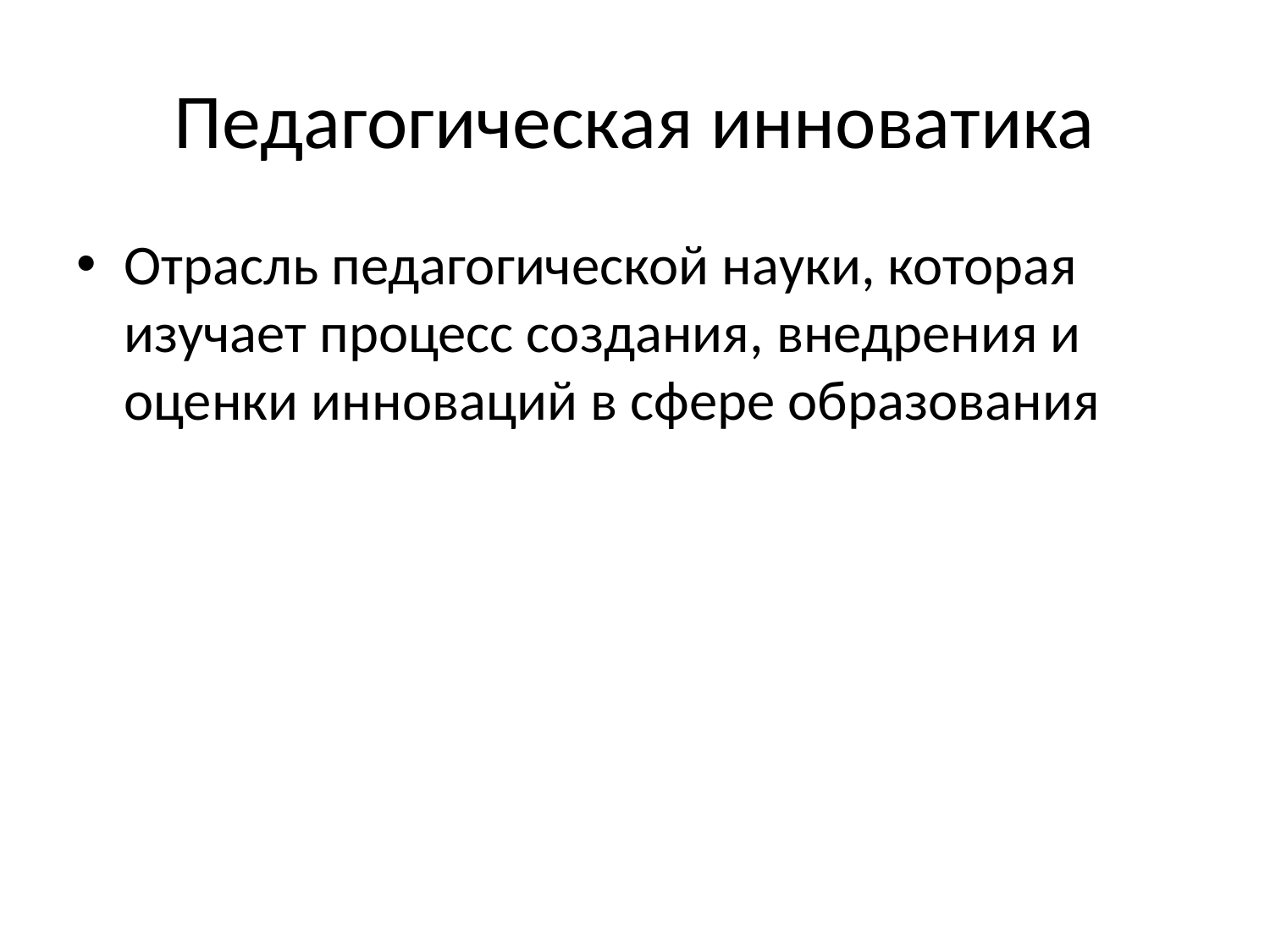

# Педагогическая инноватика
Отрасль педагогической науки, которая изучает процесс создания, внедрения и оценки инноваций в сфере образования